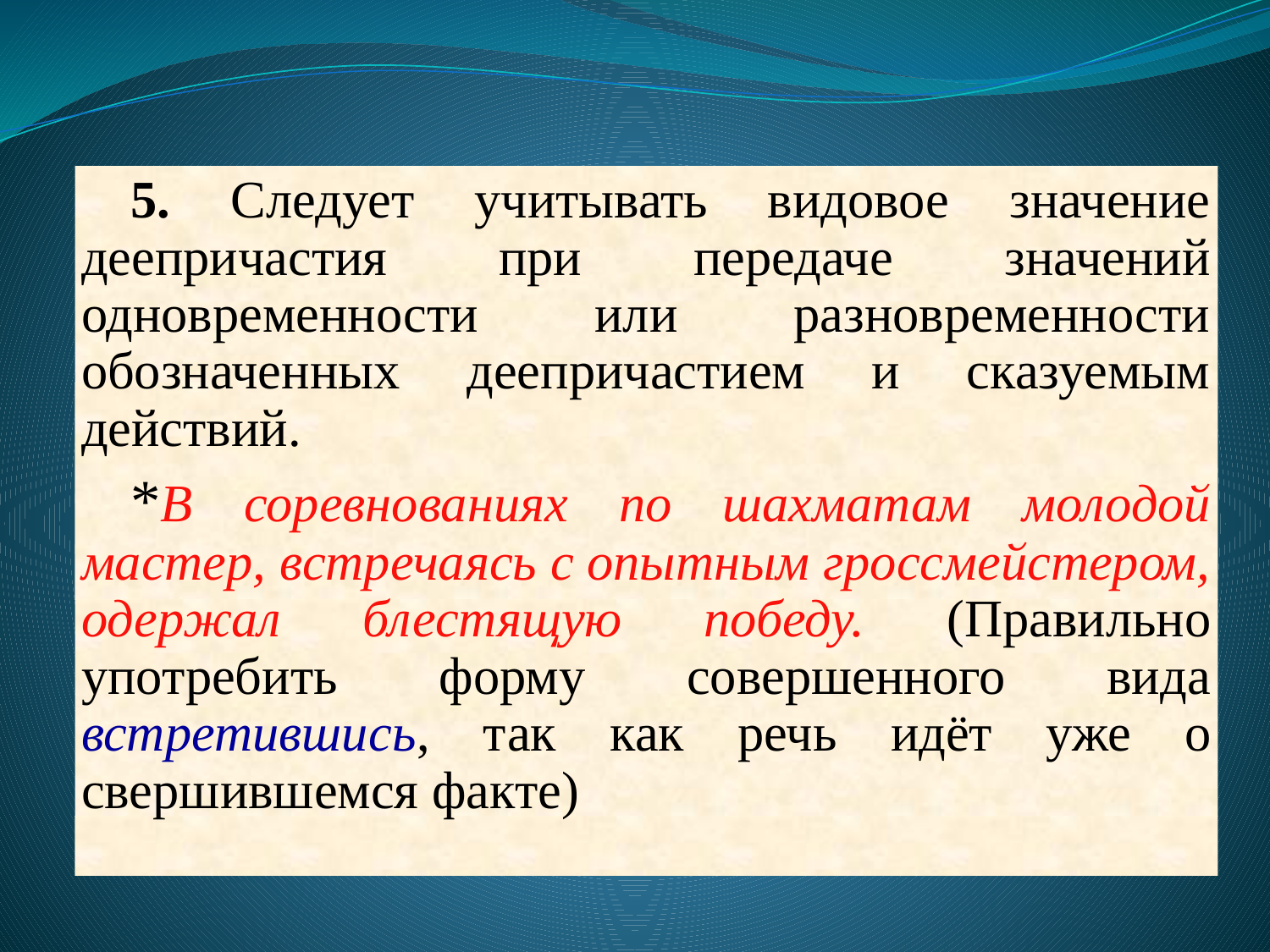

5. Следует учитывать видовое значение деепричастия при передаче значений одновременности или разновременности обозначенных деепричастием и сказуемым действий.
*В соревнованиях по шахматам молодой мастер, встречаясь с опытным гроссмейстером, одержал блестящую победу. (Правильно употребить форму совершенного вида встретившись, так как речь идёт уже о свершившемся факте)